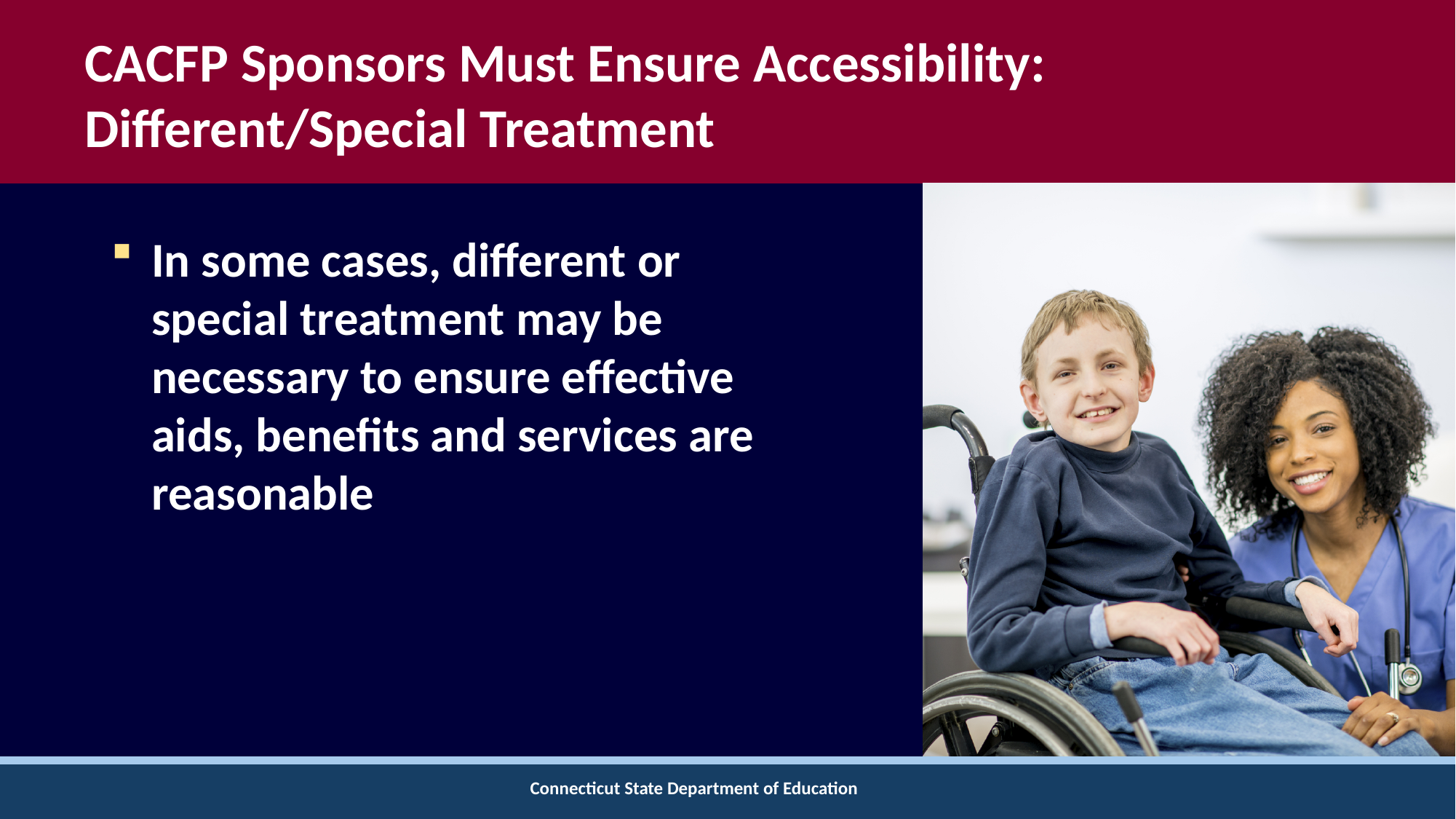

# CACFP Sponsors Must Ensure Accessibility: Different/Special Treatment
In some cases, different or special treatment may be necessary to ensure effective aids, benefits and services are reasonable
Connecticut State Department of Education